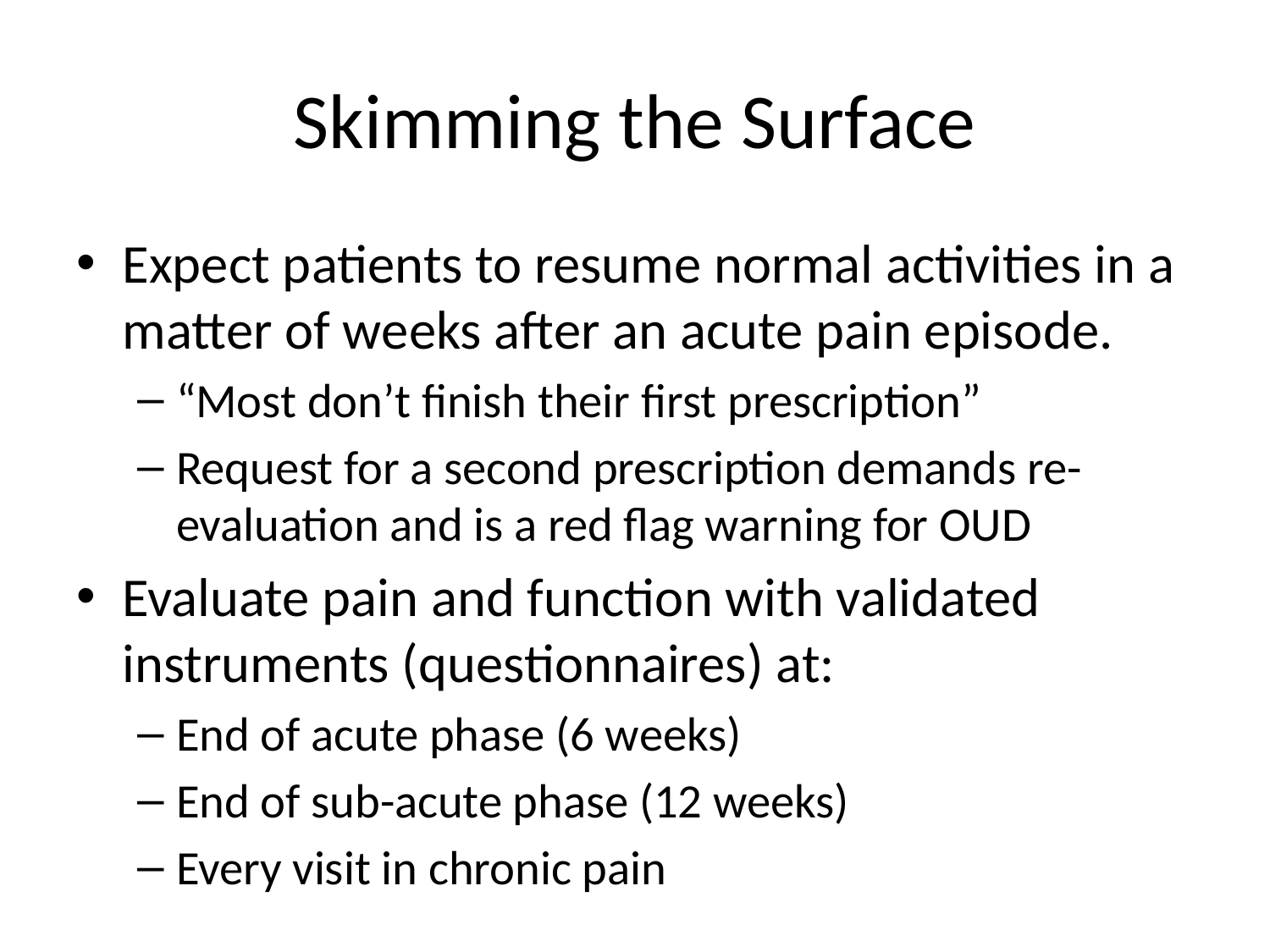

# Skimming the Surface
Expect patients to resume normal activities in a matter of weeks after an acute pain episode.
“Most don’t finish their first prescription”
Request for a second prescription demands re-evaluation and is a red flag warning for OUD
Evaluate pain and function with validated instruments (questionnaires) at:
End of acute phase (6 weeks)
End of sub-acute phase (12 weeks)
Every visit in chronic pain